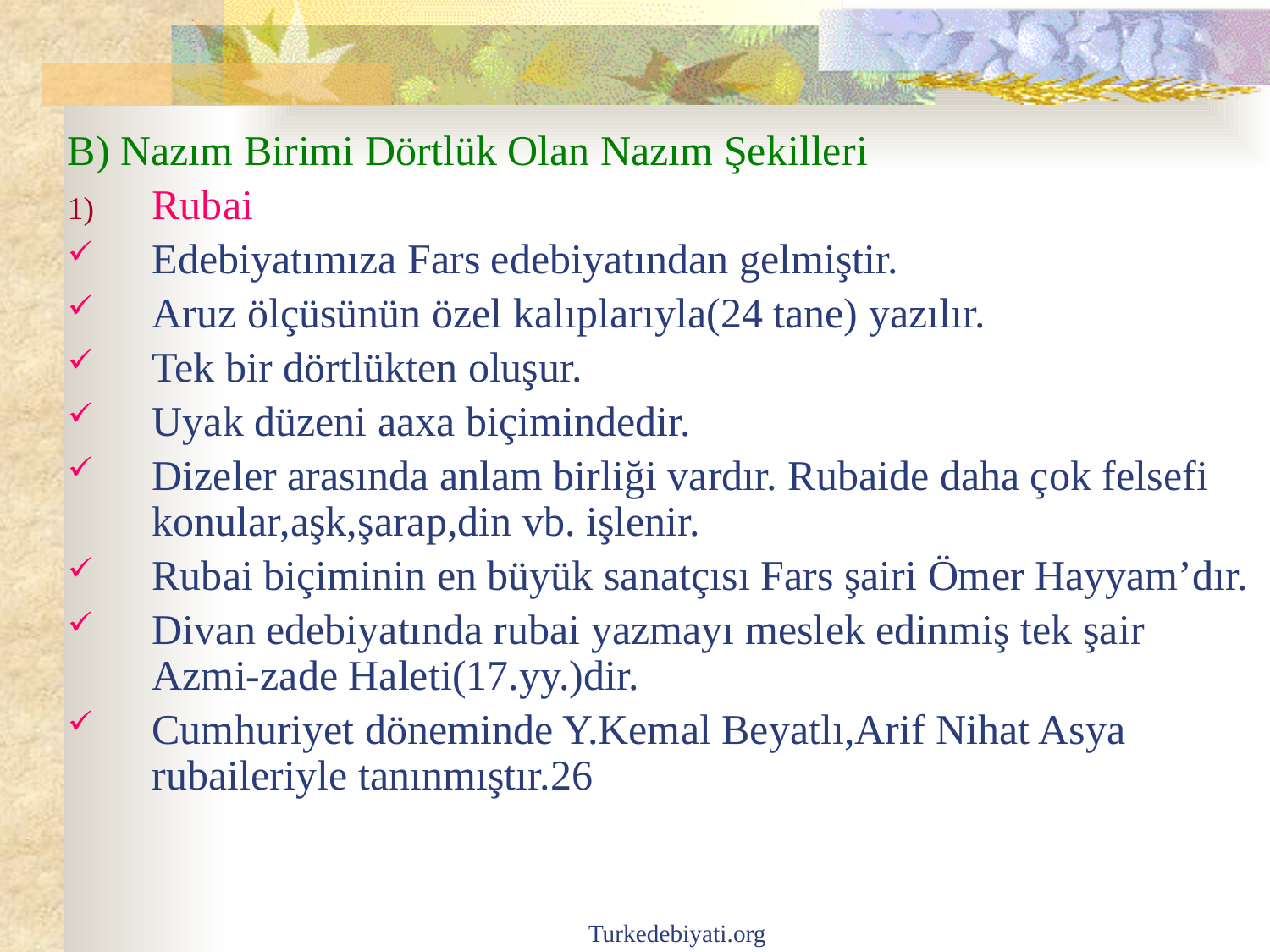

B) Nazım Birimi Dörtlük Olan Nazım Şekilleri
Rubai
Edebiyatımıza Fars edebiyatından gelmiştir.
Aruz ölçüsünün özel kalıplarıyla(24 tane) yazılır.
Tek bir dörtlükten oluşur.
Uyak düzeni aaxa biçimindedir.
Dizeler arasında anlam birliği vardır. Rubaide daha çok felsefi konular,aşk,şarap,din vb. işlenir.
Rubai biçiminin en büyük sanatçısı Fars şairi Ömer Hayyam’dır.
Divan edebiyatında rubai yazmayı meslek edinmiş tek şair Azmi-zade Haleti(17.yy.)dir.
Cumhuriyet döneminde Y.Kemal Beyatlı,Arif Nihat Asya rubaileriyle tanınmıştır.26

Turkedebiyati.org